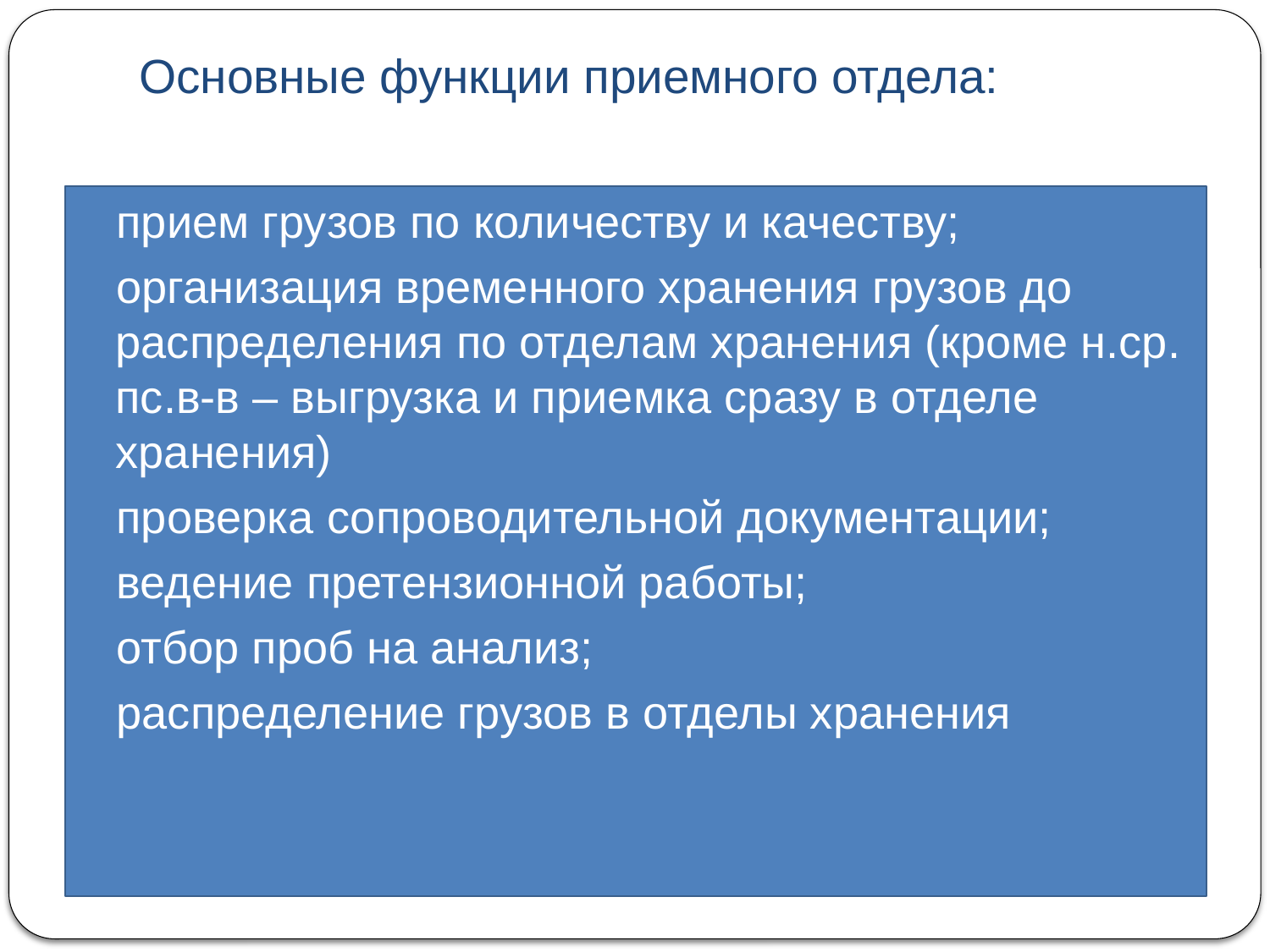

# Основные функции приемного отдела:
прием грузов по количеству и качеству;
организация временного хранения грузов до распределения по отделам хранения (кроме н.ср. пс.в-в – выгрузка и приемка сразу в отделе хранения)
проверка сопроводительной документации;
ведение претензионной работы;
отбор проб на анализ;
распределение грузов в отделы хранения